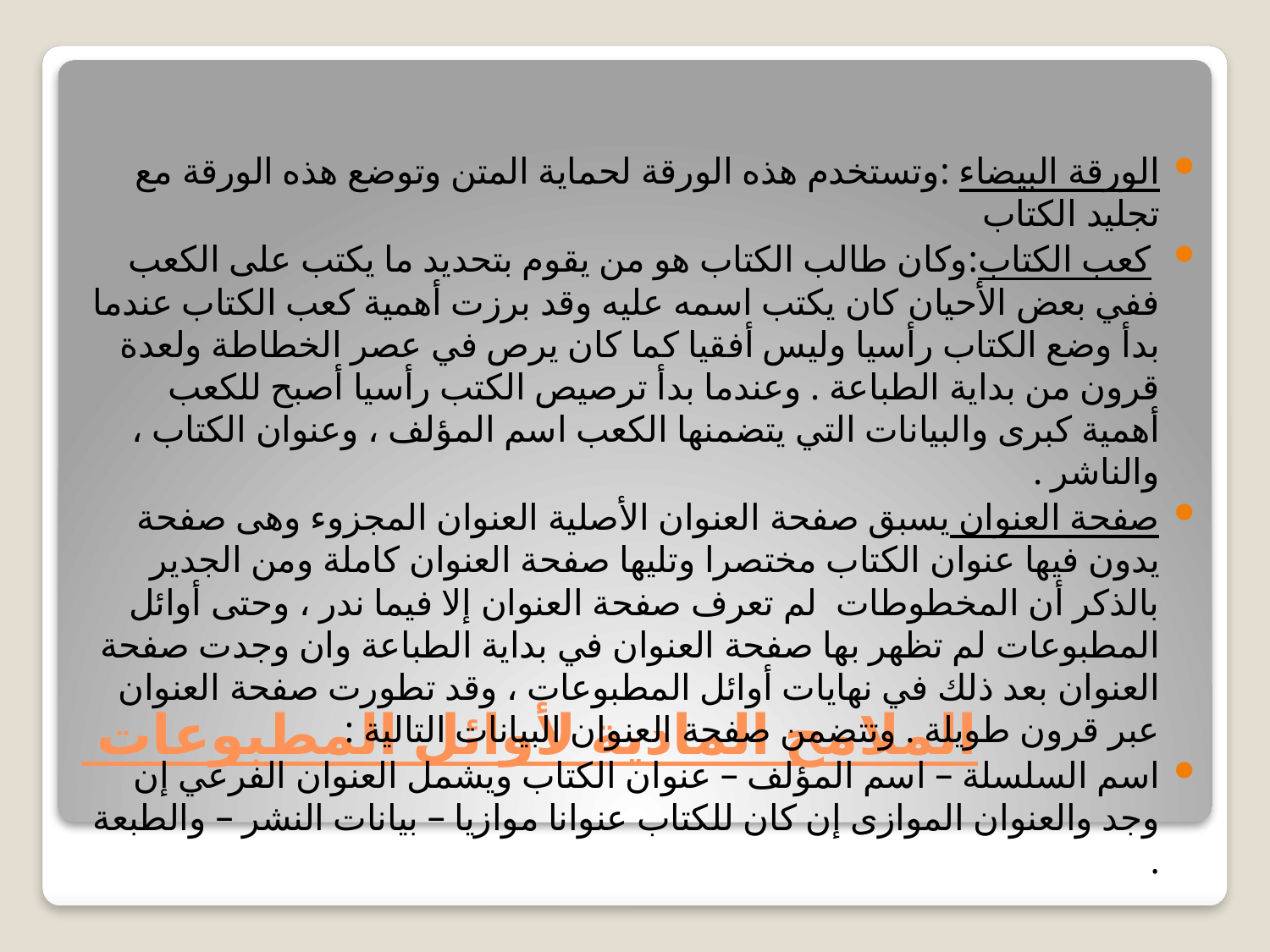

الورقة البيضاء :وتستخدم هذه الورقة لحماية المتن وتوضع هذه الورقة مع تجليد الكتاب
 كعب الكتاب:وكان طالب الكتاب هو من يقوم بتحديد ما يكتب على الكعب ففي بعض الأحيان كان يكتب اسمه عليه وقد برزت أهمية كعب الكتاب عندما بدأ وضع الكتاب رأسيا وليس أفقيا كما كان يرص في عصر الخطاطة ولعدة قرون من بداية الطباعة . وعندما بدأ ترصيص الكتب رأسيا أصبح للكعب أهمية كبرى والبيانات التي يتضمنها الكعب اسم المؤلف ، وعنوان الكتاب ، والناشر .
صفحة العنوان يسبق صفحة العنوان الأصلية العنوان المجزوء وهى صفحة يدون فيها عنوان الكتاب مختصرا وتليها صفحة العنوان كاملة ومن الجدير بالذكر أن المخطوطات  لم تعرف صفحة العنوان إلا فيما ندر ، وحتى أوائل المطبوعات لم تظهر بها صفحة العنوان في بداية الطباعة وان وجدت صفحة العنوان بعد ذلك في نهايات أوائل المطبوعات ، وقد تطورت صفحة العنوان عبر قرون طويلة . وتتضمن صفحة العنوان البيانات التالية :
اسم السلسلة – اسم المؤلف – عنوان الكتاب ويشمل العنوان الفرعي إن وجد والعنوان الموازى إن كان للكتاب عنوانا موازيا – بيانات النشر – والطبعة .

# الملامح المادية لأوائل المطبوعات